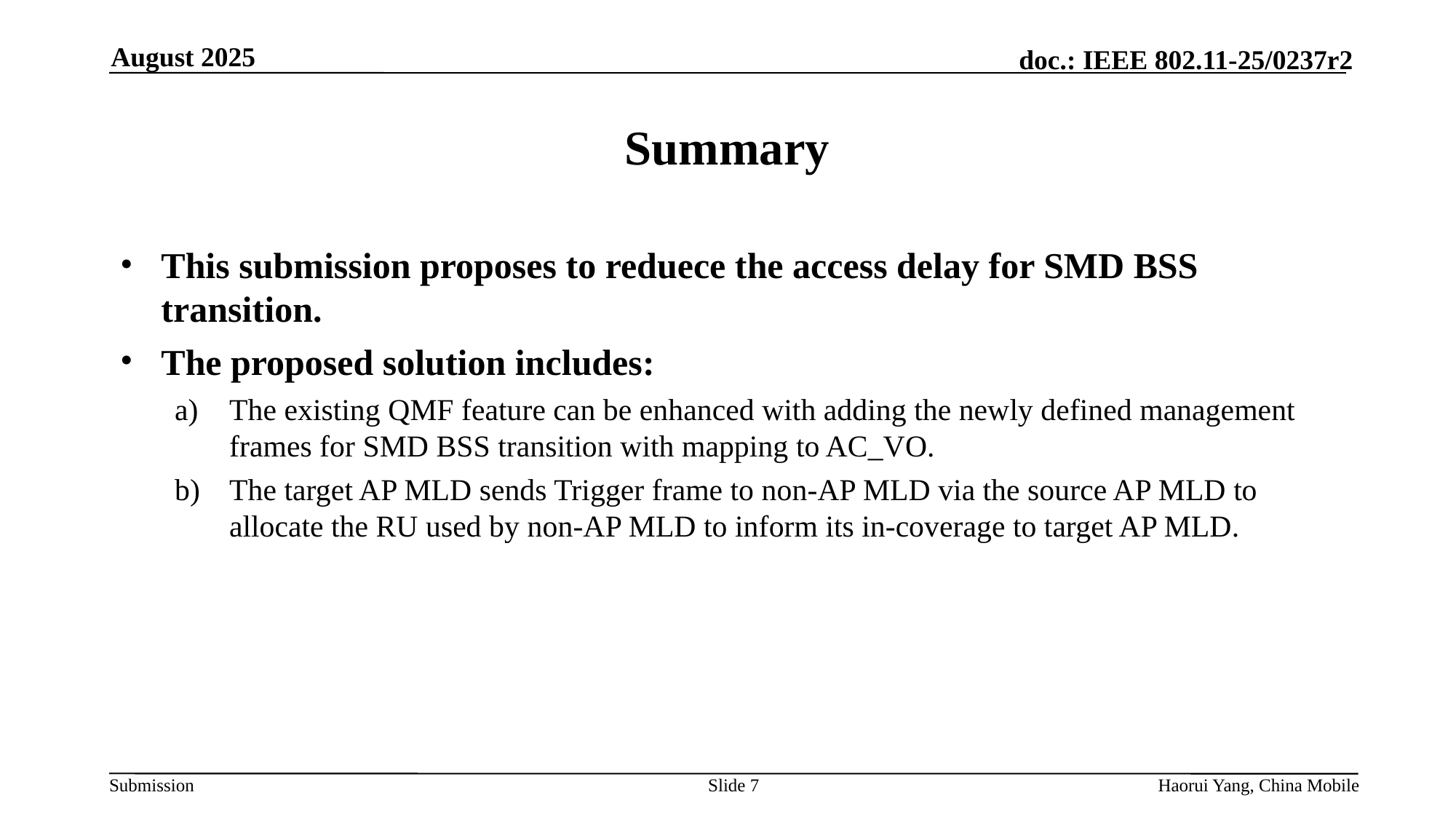

August 2025
# Summary
This submission proposes to reduece the access delay for SMD BSS transition.
The proposed solution includes:
The existing QMF feature can be enhanced with adding the newly defined management frames for SMD BSS transition with mapping to AC_VO.
The target AP MLD sends Trigger frame to non-AP MLD via the source AP MLD to allocate the RU used by non-AP MLD to inform its in-coverage to target AP MLD.

Slide 7
Haorui Yang, China Mobile